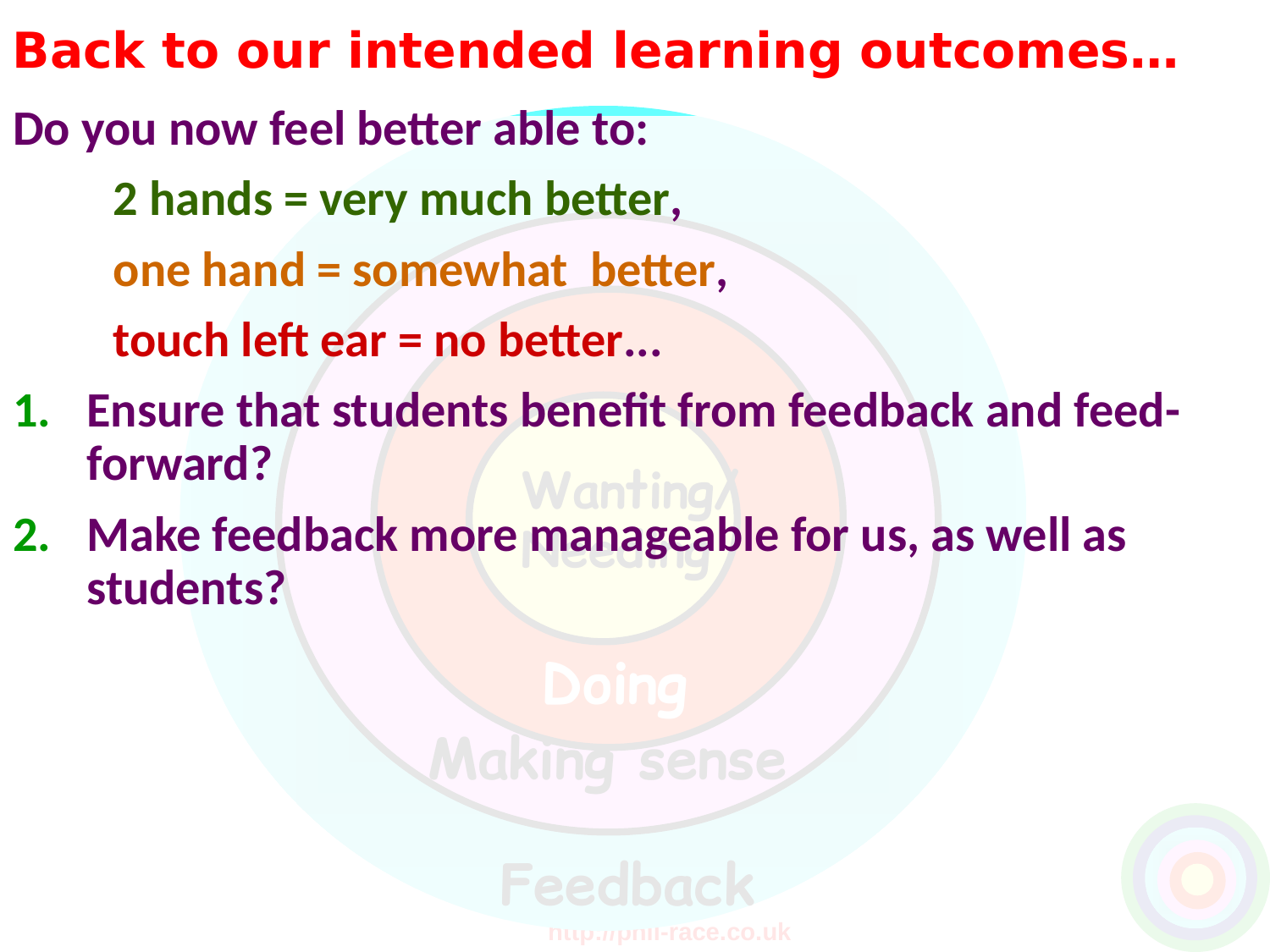

Back to our intended learning outcomes…
Do you now feel better able to:
	2 hands = very much better,
	one hand = somewhat  better,
	touch left ear = no better...
Ensure that students benefit from feedback and feed-forward?
Make feedback more manageable for us, as well as students?

Wanting/
Needing
Doing
Making sense

Feedback